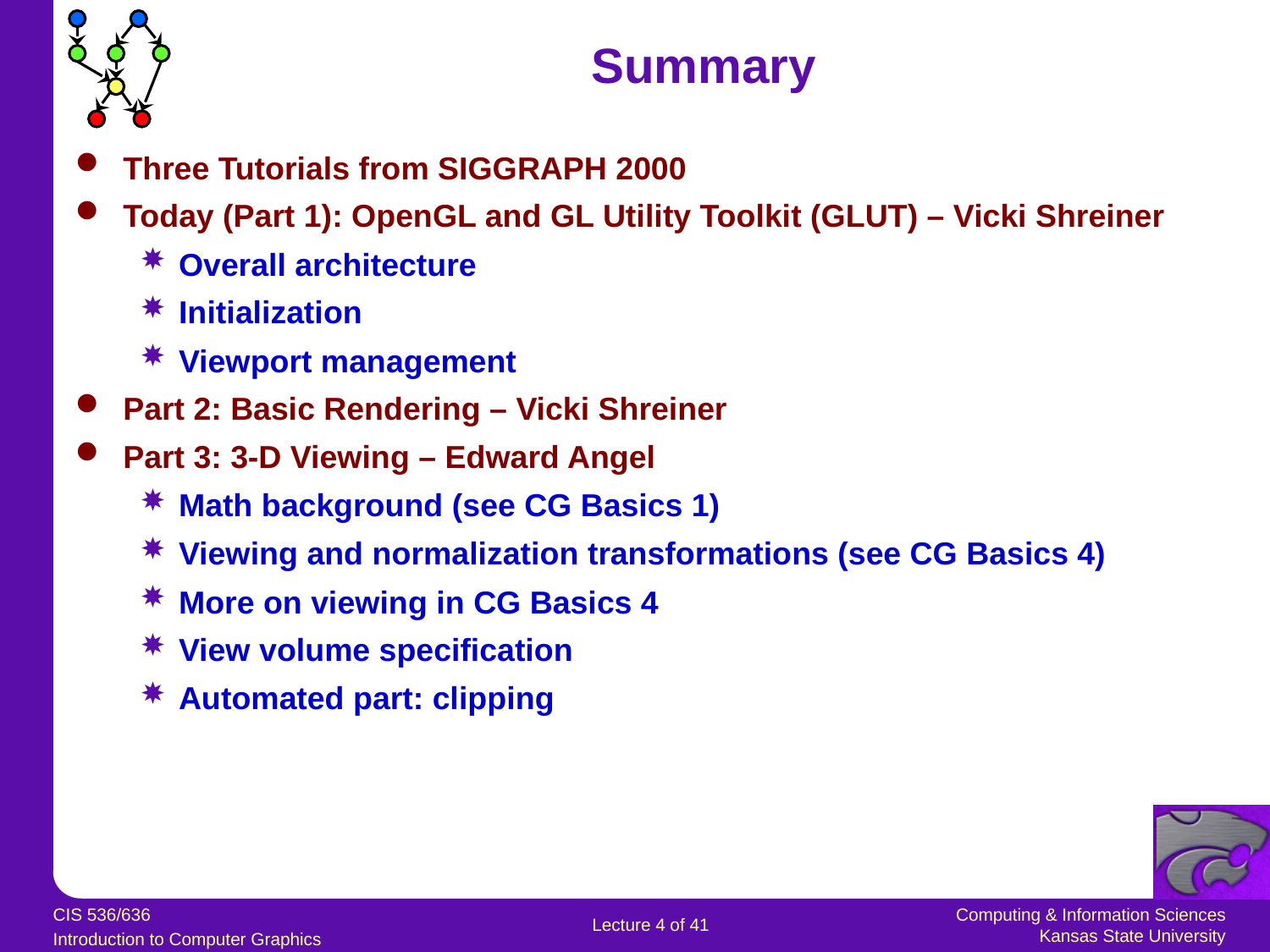

Summary
Three Tutorials from SIGGRAPH 2000
Today (Part 1): OpenGL and GL Utility Toolkit (GLUT) – Vicki Shreiner
Overall architecture
Initialization
Viewport management
Part 2: Basic Rendering – Vicki Shreiner
Part 3: 3-D Viewing – Edward Angel
Math background (see CG Basics 1)
Viewing and normalization transformations (see CG Basics 4)
More on viewing in CG Basics 4
View volume specification
Automated part: clipping